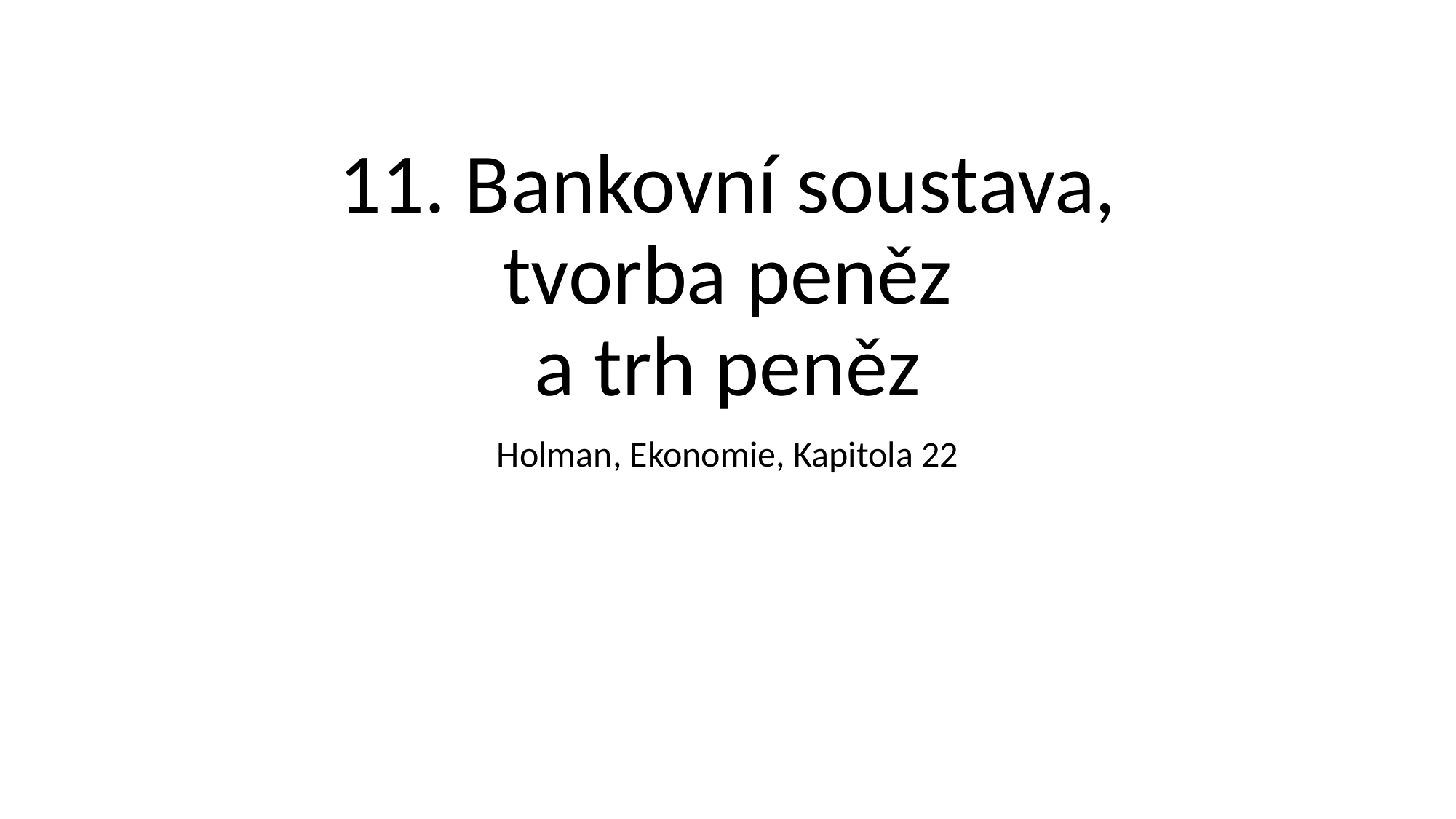

# 11. Bankovní soustava, tvorba peněz a trh peněz
Holman, Ekonomie, Kapitola 22